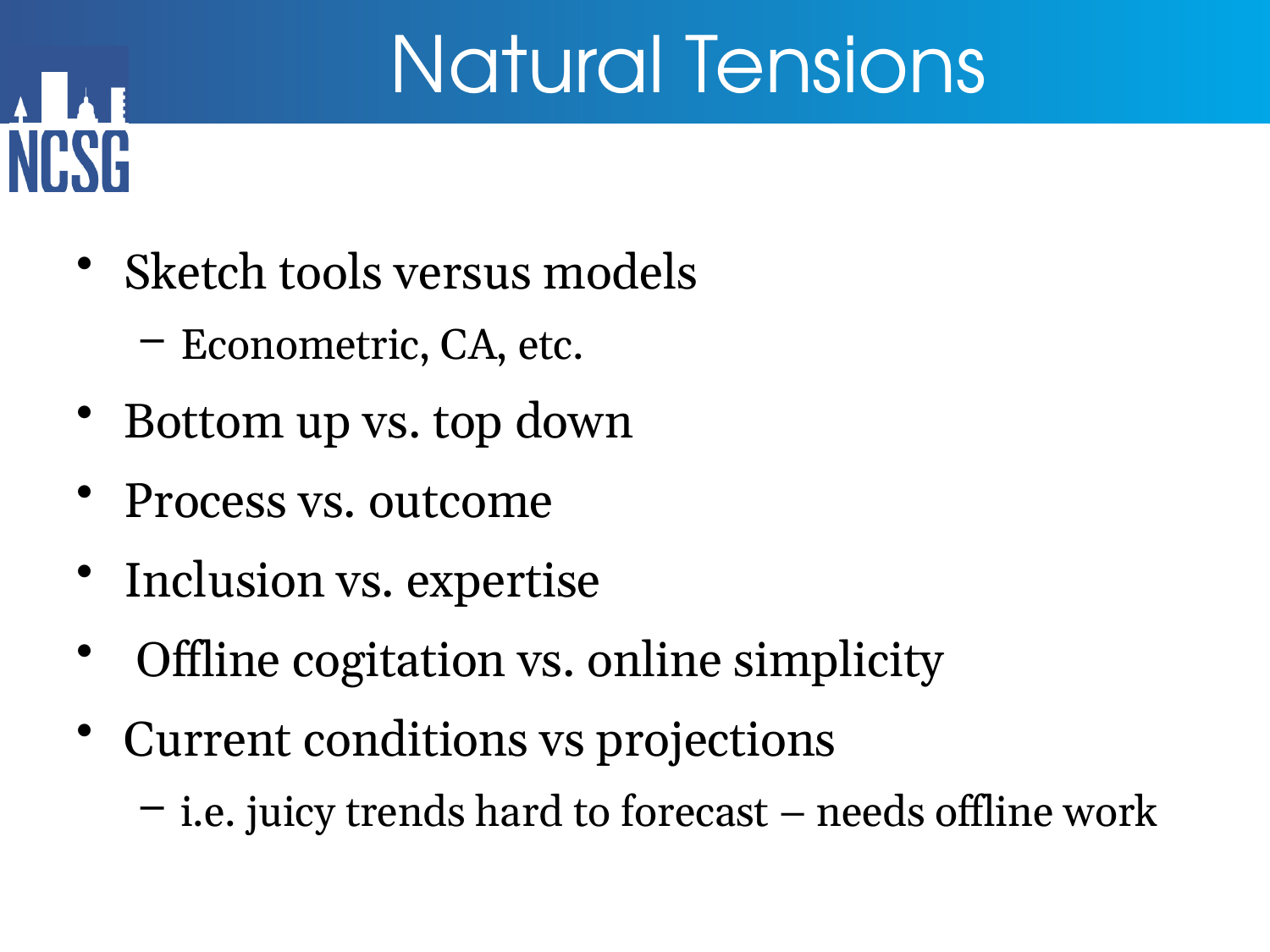

# Natural Tensions
Sketch tools versus models
Econometric, CA, etc.
Bottom up vs. top down
Process vs. outcome
Inclusion vs. expertise
 Offline cogitation vs. online simplicity
Current conditions vs projections
i.e. juicy trends hard to forecast – needs offline work